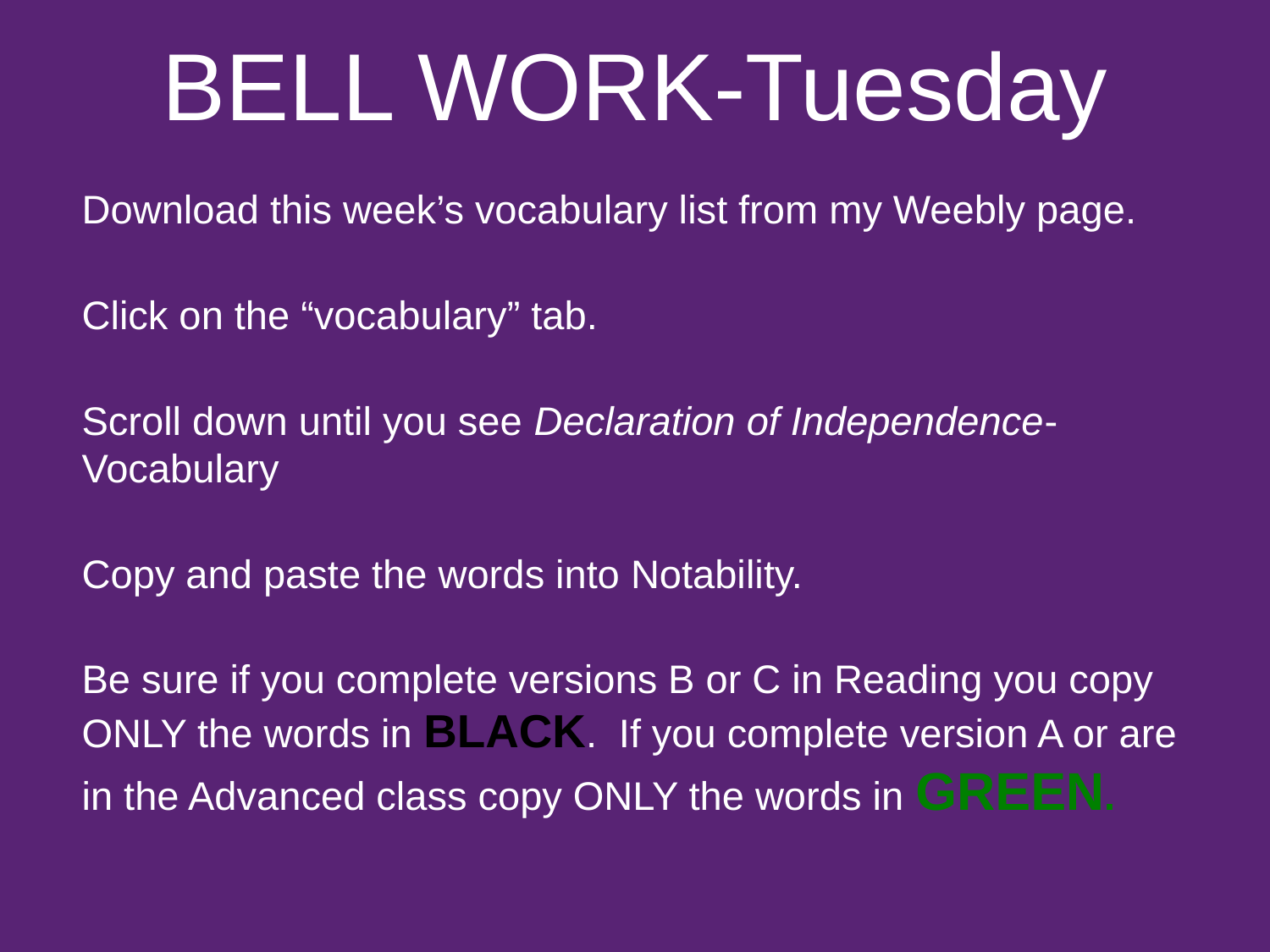

# BELL WORK-Tuesday
Download this week’s vocabulary list from my Weebly page.

Click on the “vocabulary” tab.

Scroll down until you see Declaration of Independence- Vocabulary

Copy and paste the words into Notability.

Be sure if you complete versions B or C in Reading you copy ONLY the words in BLACK.  If you complete version A or are in the Advanced class copy ONLY the words in GREEN.